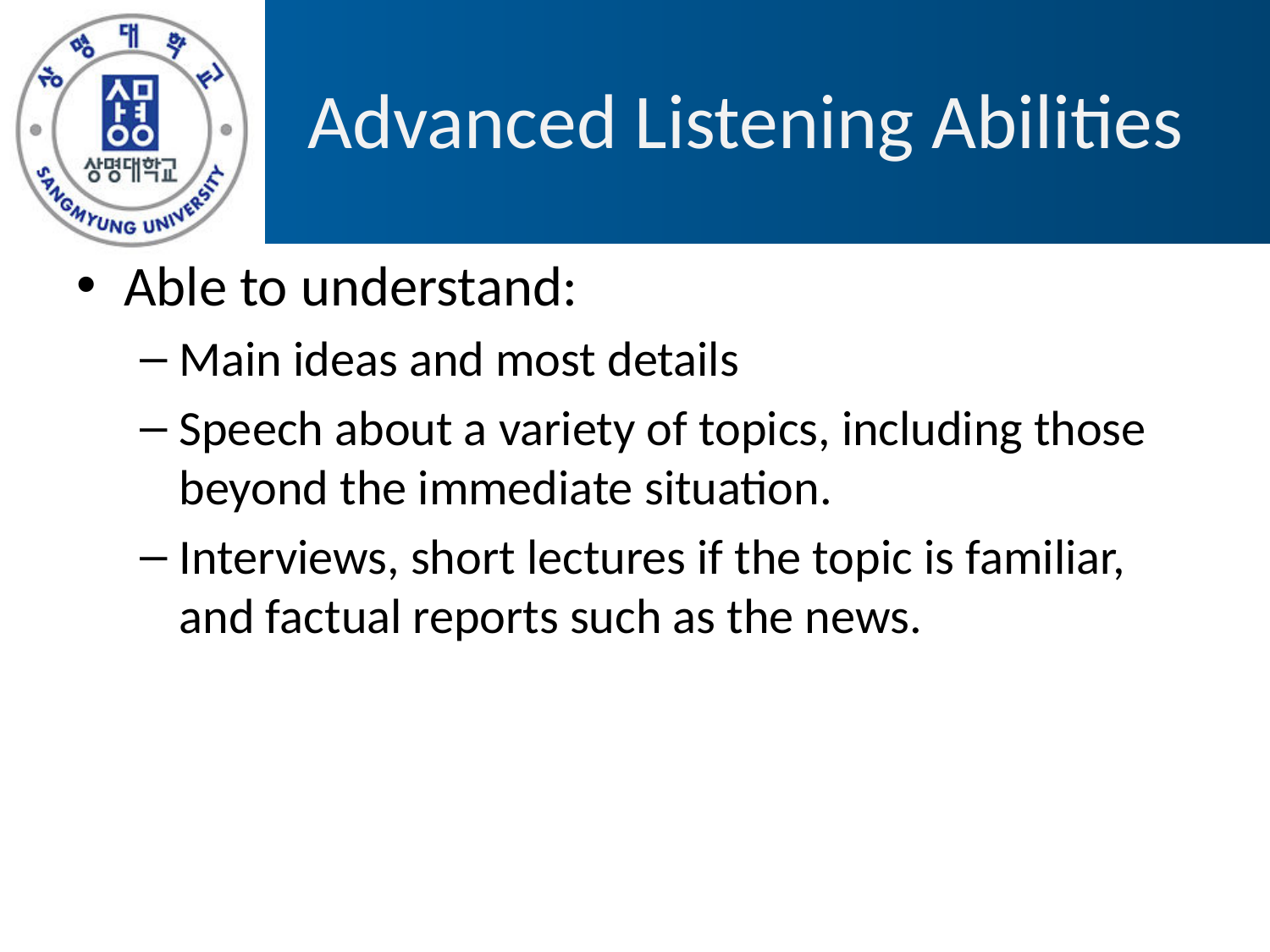

# Advanced Listening Abilities
Able to understand:
Main ideas and most details
Speech about a variety of topics, including those beyond the immediate situation.
Interviews, short lectures if the topic is familiar, and factual reports such as the news.